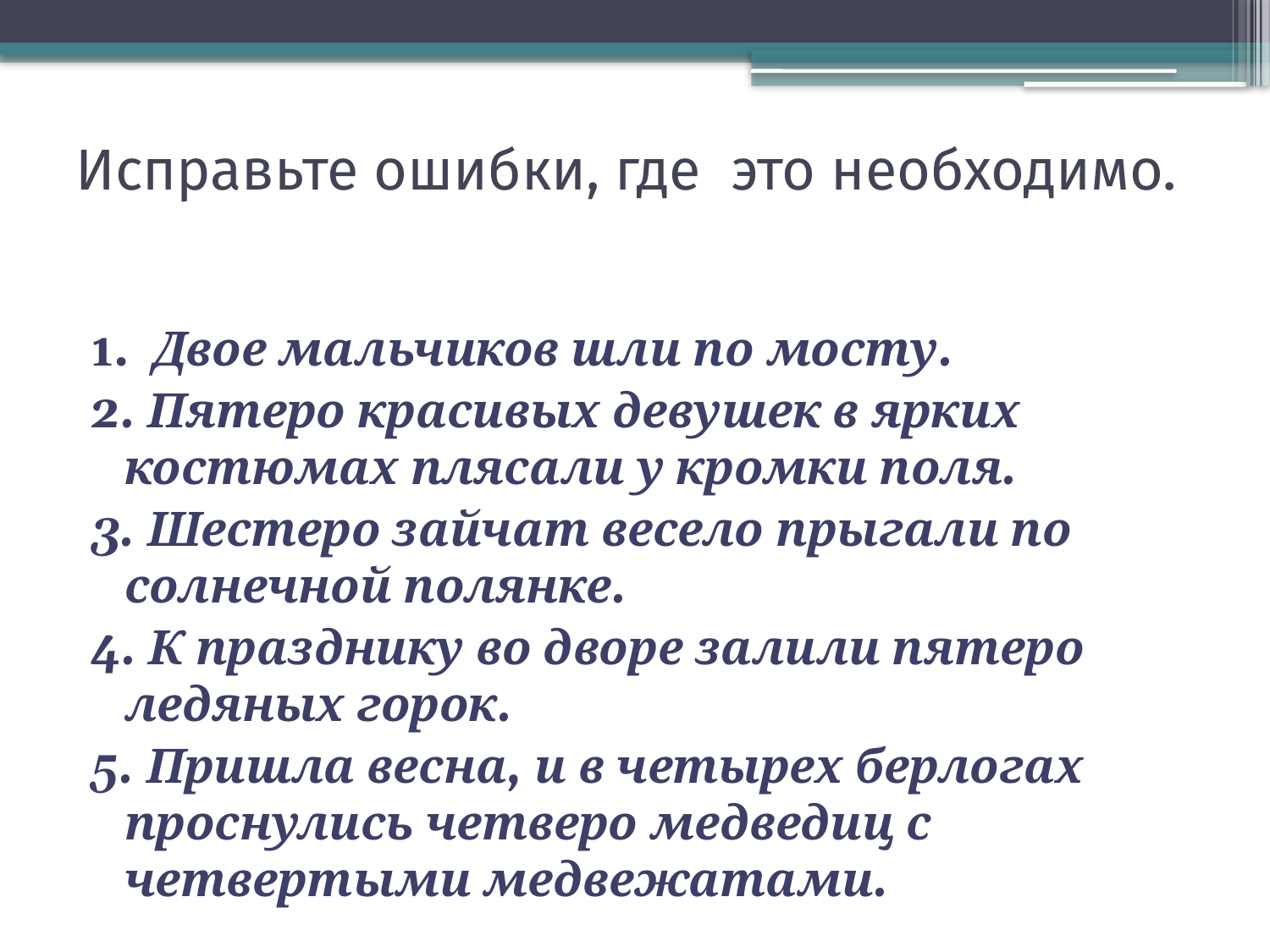

# Исправьте ошибки, где  это необходимо.
1.  Двое мальчиков шли по мосту.
2. Пятеро красивых девушек в ярких костюмах плясали у кромки поля.
3. Шестеро зайчат весело прыгали по солнечной полянке.
4. К празднику во дворе залили пятеро ледяных горок.
5. Пришла весна, и в четырех берлогах проснулись четверо медведиц с четвертыми медвежатами.